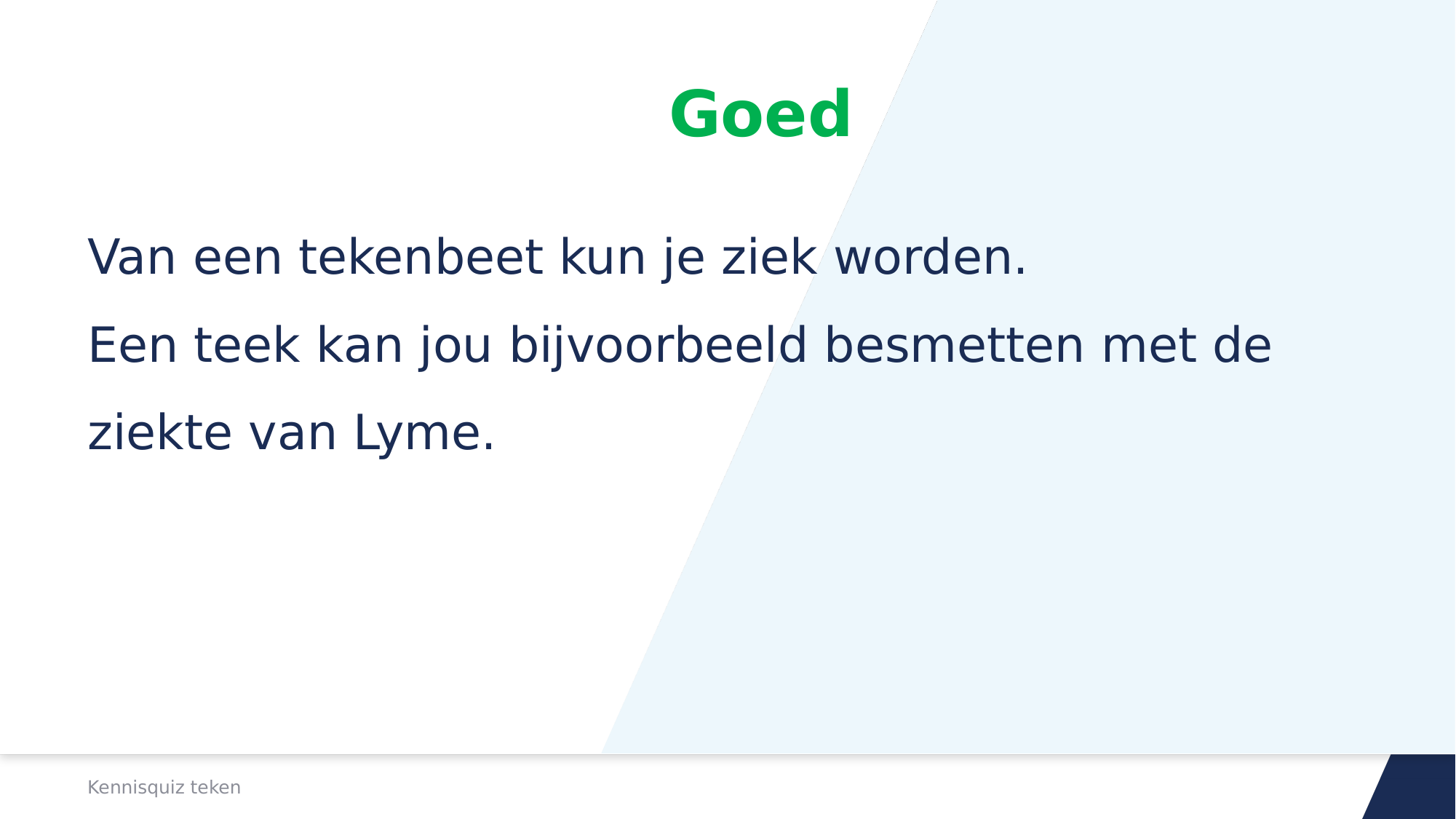

# Goed
Van een tekenbeet kun je ziek worden.
Een teek kan jou bijvoorbeeld besmetten met de ziekte van Lyme.
Kennisquiz teken